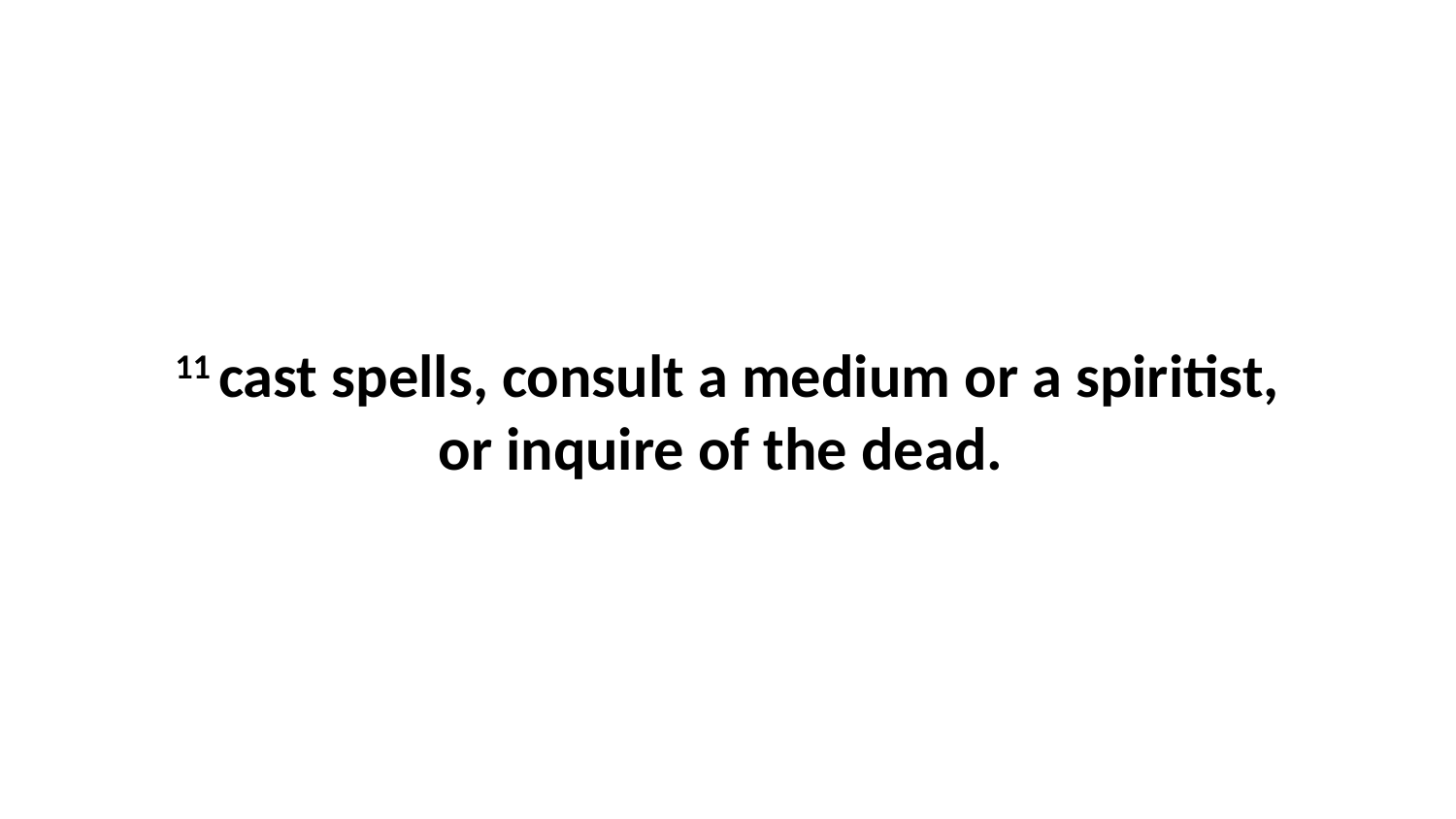

11 cast spells, consult a medium or a spiritist, or inquire of the dead.